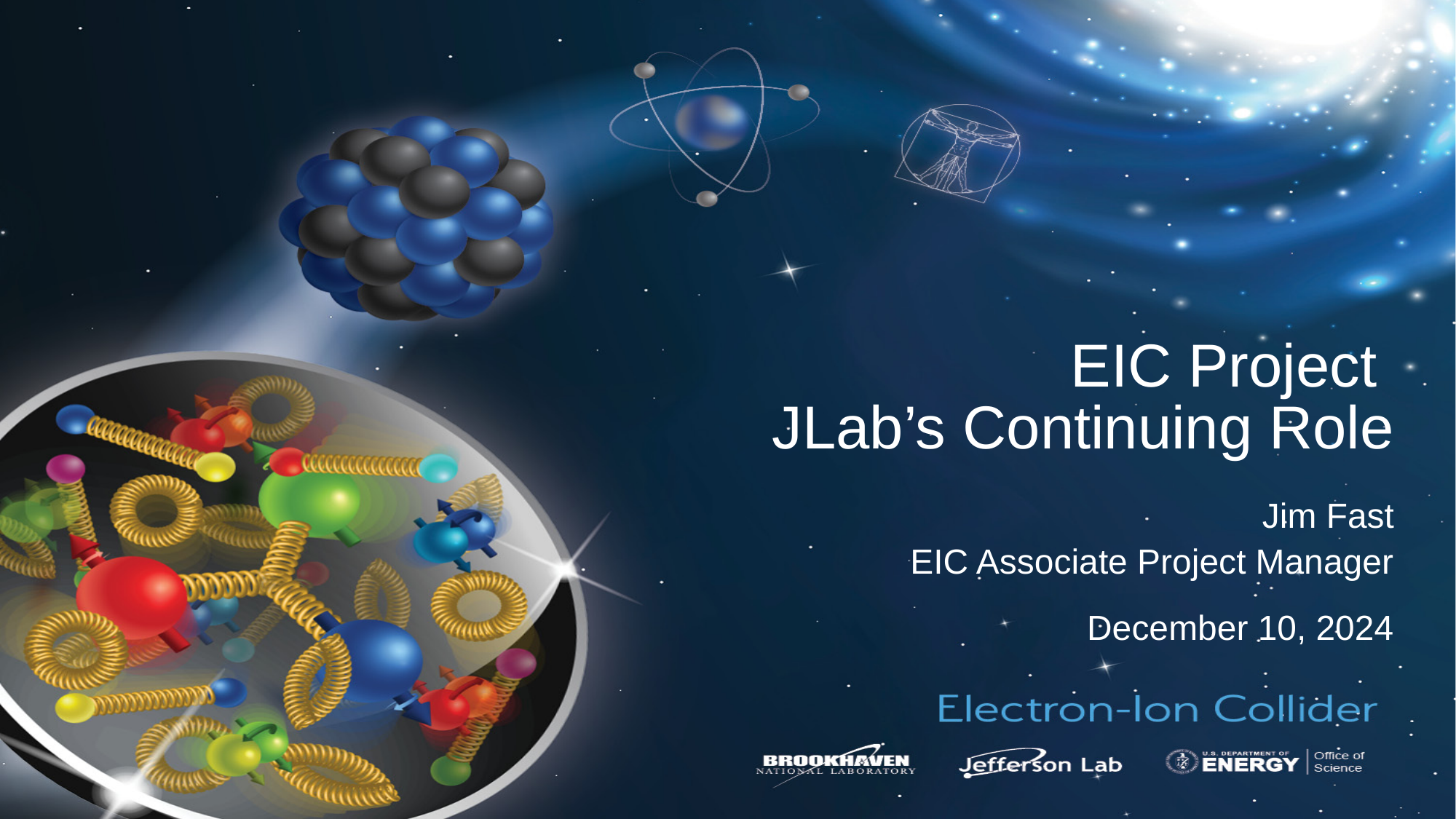

# EIC Project JLab’s Continuing Role
Jim Fast
EIC Associate Project Manager
December 10, 2024